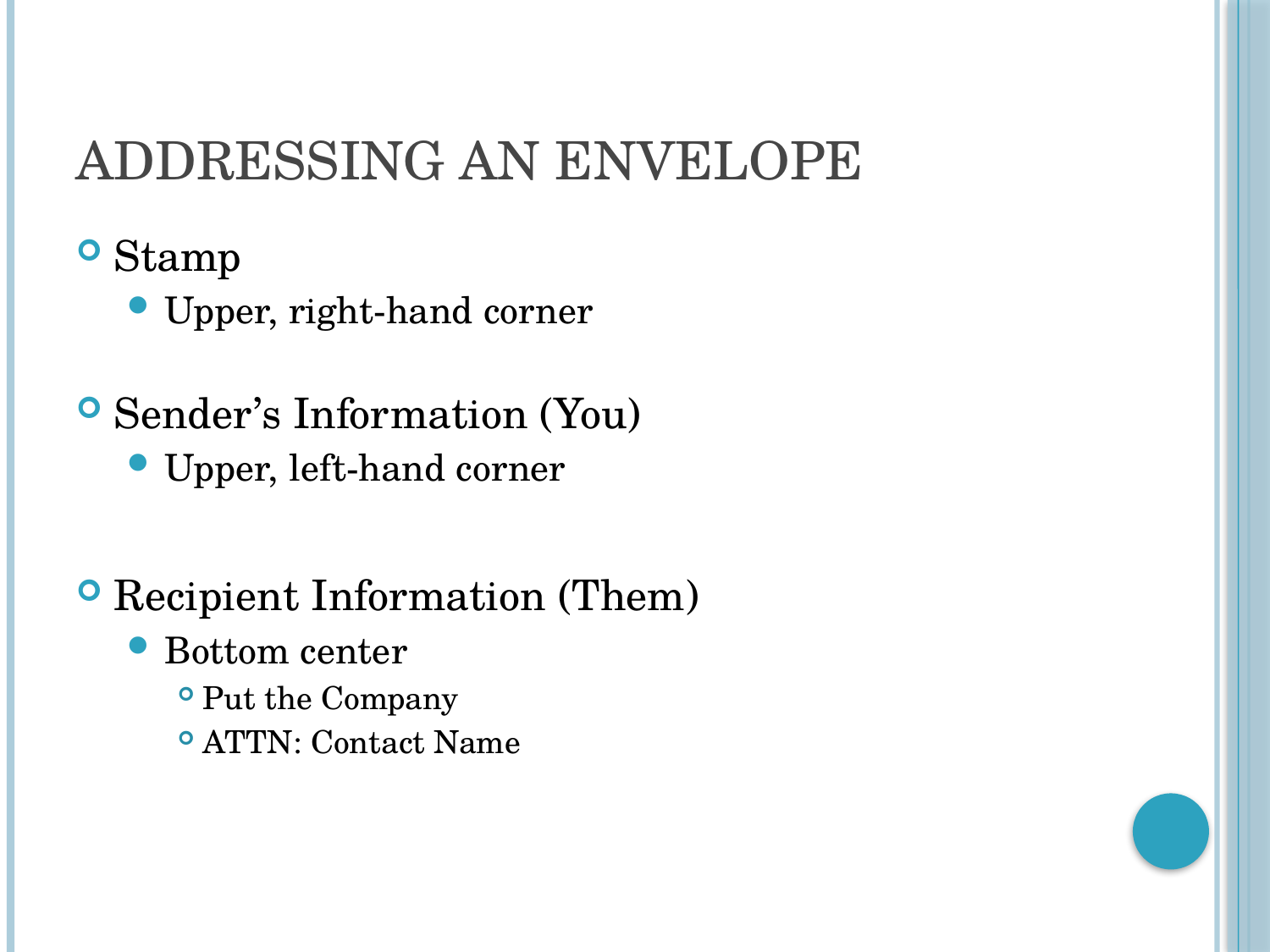

# Addressing an Envelope
Stamp
Upper, right-hand corner
Sender’s Information (You)
Upper, left-hand corner

Recipient Information (Them)
Bottom center
Put the Company
ATTN: Contact Name